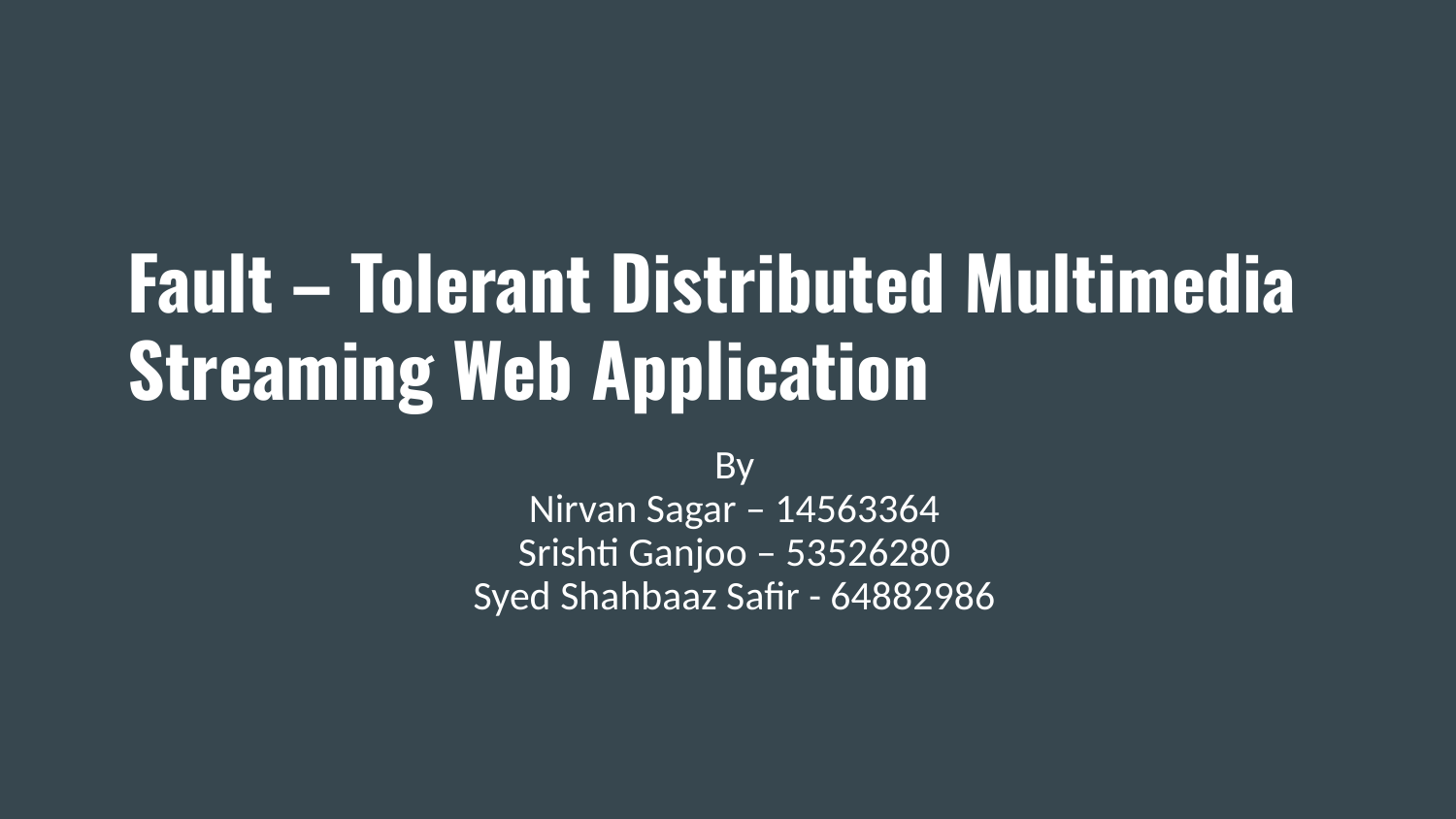

Fault – Tolerant Distributed Multimedia Streaming Web Application
By
Nirvan Sagar – 14563364
Srishti Ganjoo – 53526280
Syed Shahbaaz Safir - 64882986